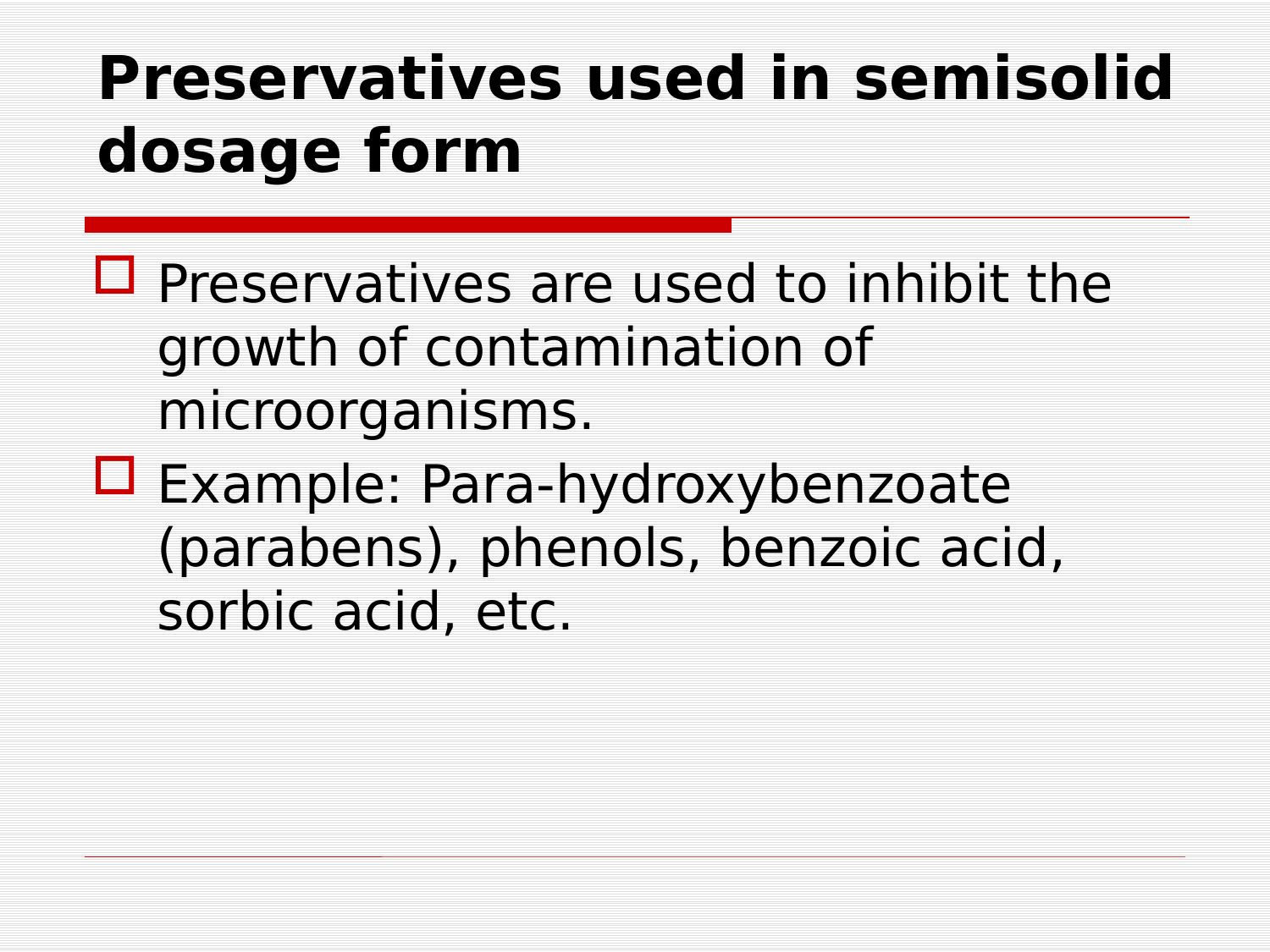

# Preservatives used in semisolid dosage form
Preservatives are used to inhibit the growth of contamination of microorganisms.
Example: Para-hydroxybenzoate (parabens), phenols, benzoic acid, sorbic acid, etc.